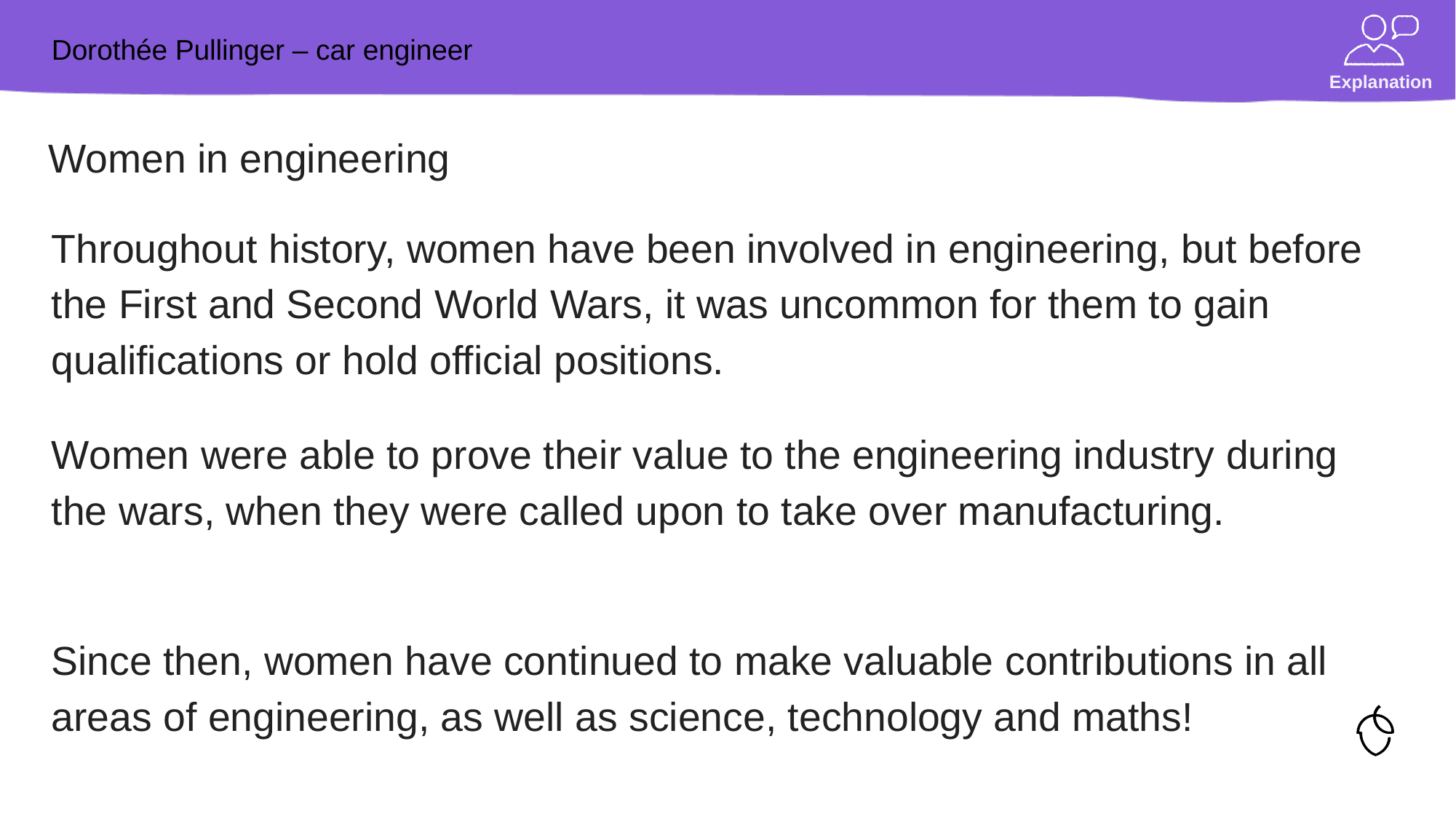

# Dorothée Pullinger – car engineer
Women in engineering
Throughout history, women have been involved in engineering, but before the First and Second World Wars, it was uncommon for them to gain qualifications or hold official positions.
Women were able to prove their value to the engineering industry during the wars, when they were called upon to take over manufacturing.
Since then, women have continued to make valuable contributions in all areas of engineering, as well as science, technology and maths!